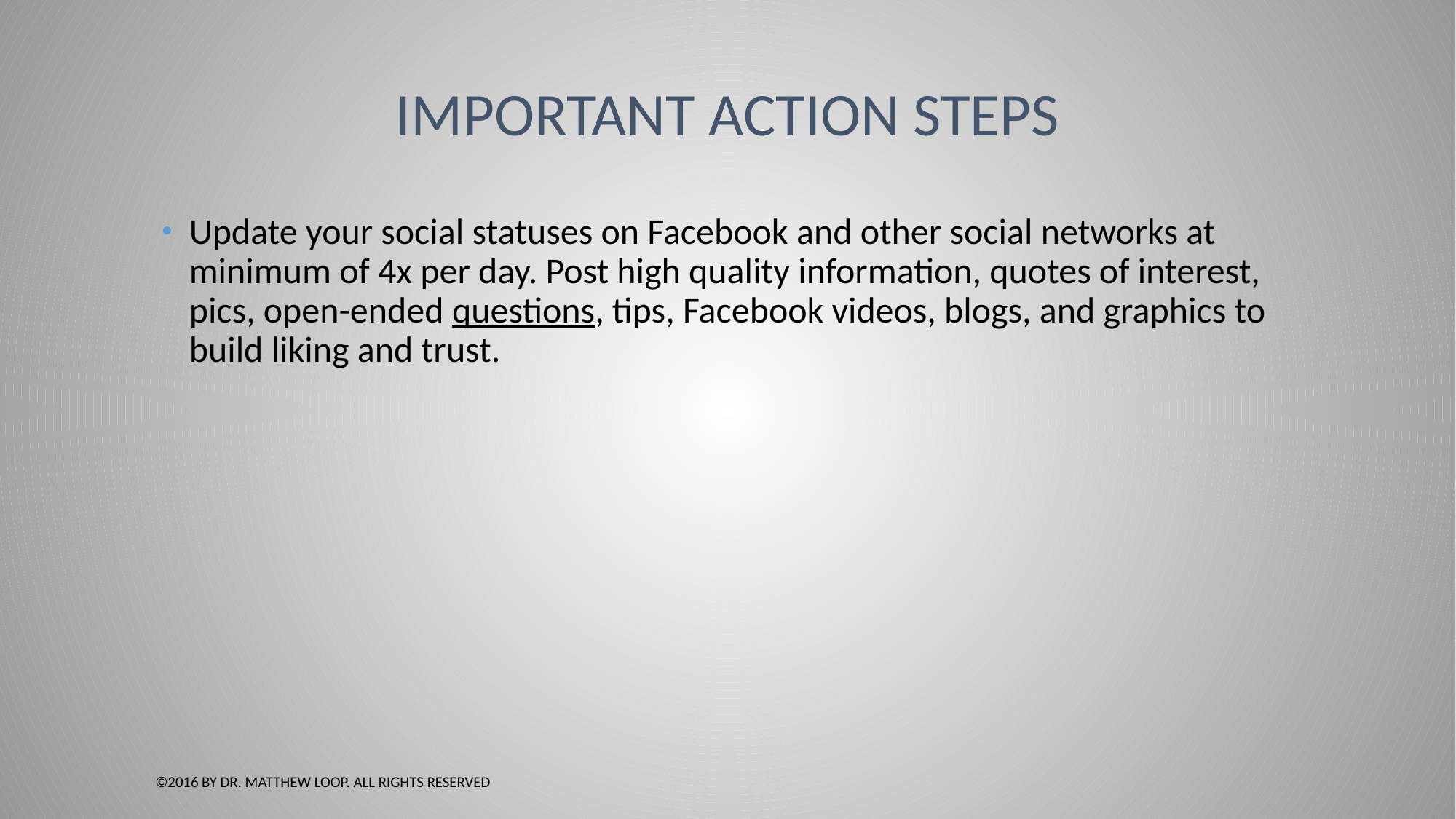

# Important action steps

Update your social statuses on Facebook and other social networks at minimum of 4x per day. Post high quality information, quotes of interest, pics, open-ended questions, tips, Facebook videos, blogs, and graphics to build liking and trust.

©2016 by Dr. Matthew Loop. All Rights Reserved